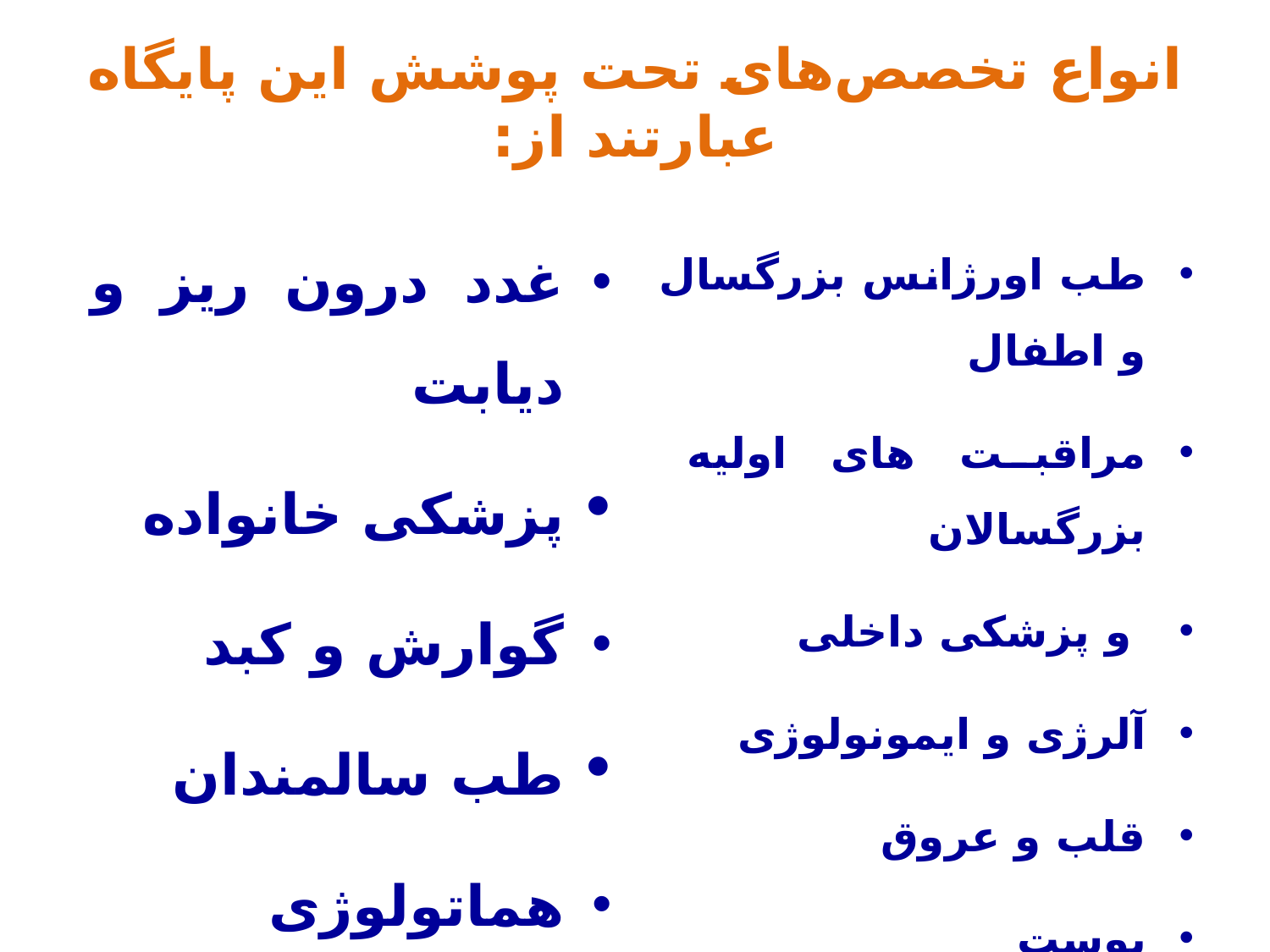

# انواع تخصص‌های تحت پوشش این پایگاه عبارتند از:
غدد درون ریز و دیابت
پزشکی خانواده
گوارش و کبد
طب سالمندان
هماتولوژی

طب اورژانس بزرگسال و اطفال
مراقبت های اولیه بزرگسالان
 و پزشکی داخلی
آلرژی و ایمونولوژی
قلب و عروق
پوست